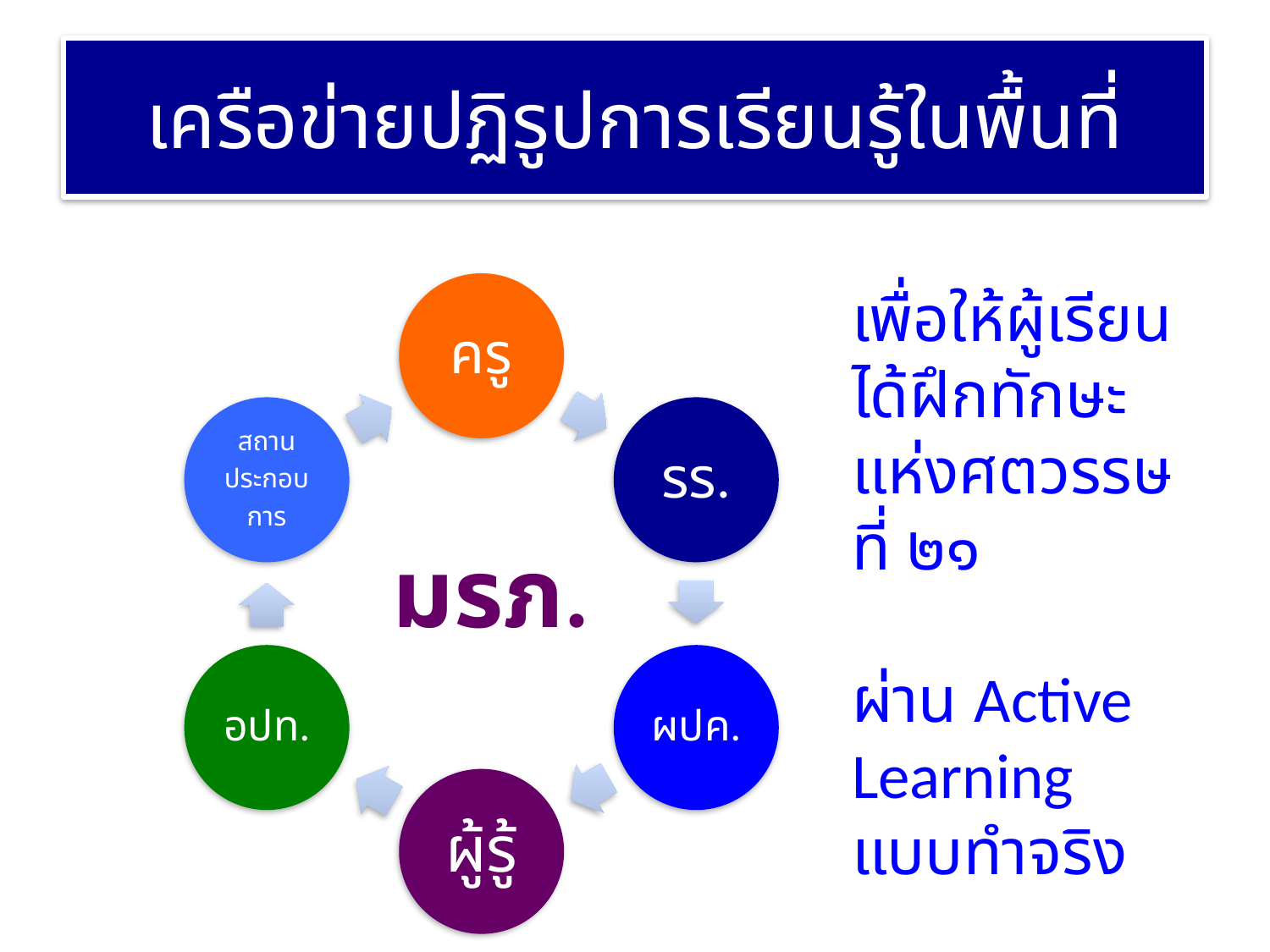

# เครือข่ายปฏิรูปการเรียนรู้ในพื้นที่
เพื่อให้ผู้เรียน
ได้ฝึกทักษะ
แห่งศตวรรษ
ที่ ๒๑

ผ่าน Active
Learning
แบบทำจริง
ครู

รร.

ผปค.

ผู้รู้

อปท.

สถาน
ประกอบ
การ

มรภ.